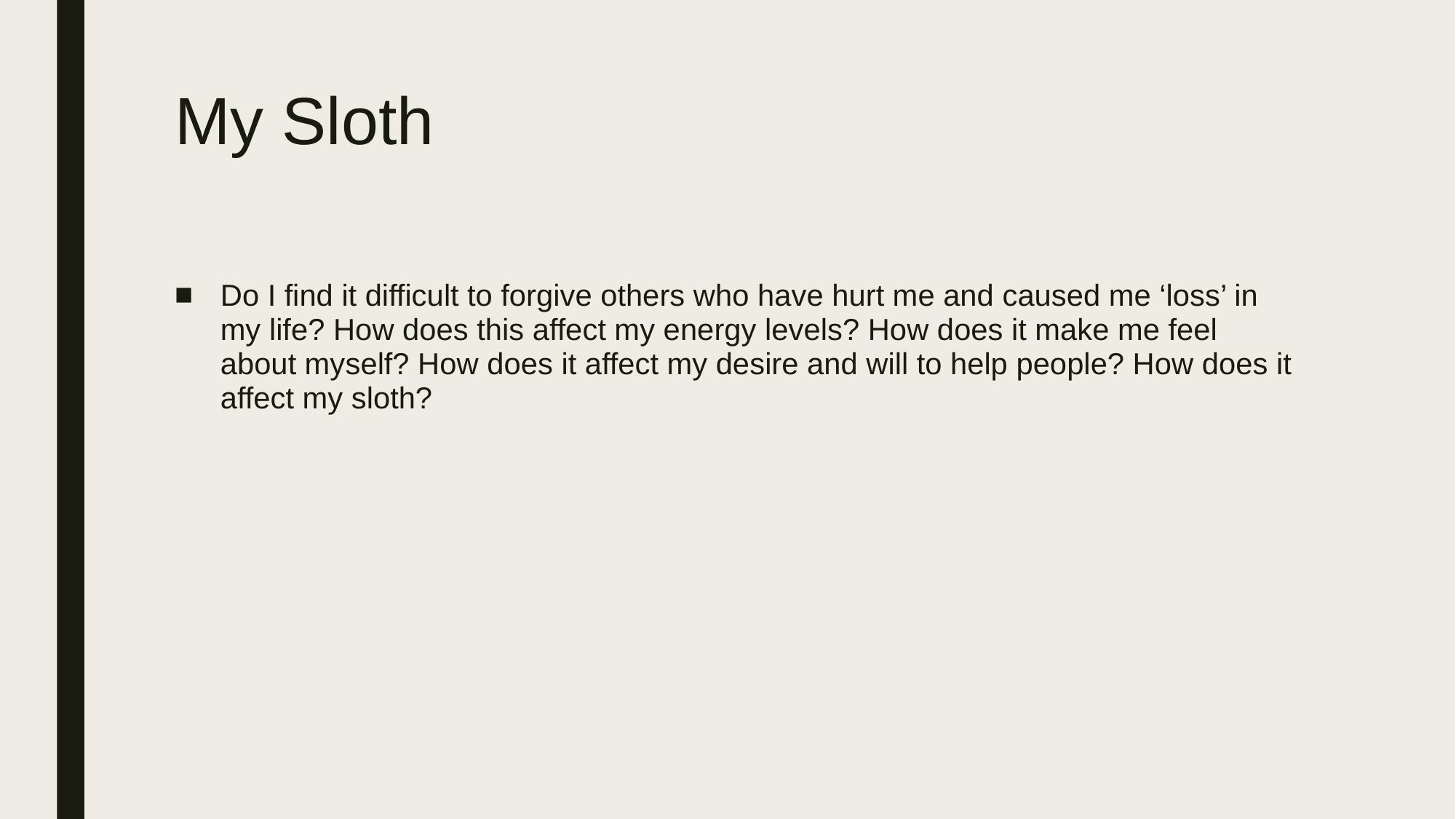

# My Sloth
Do I find it difficult to forgive others who have hurt me and caused me ‘loss’ in my life? How does this affect my energy levels? How does it make me feel about myself? How does it affect my desire and will to help people? How does it affect my sloth?